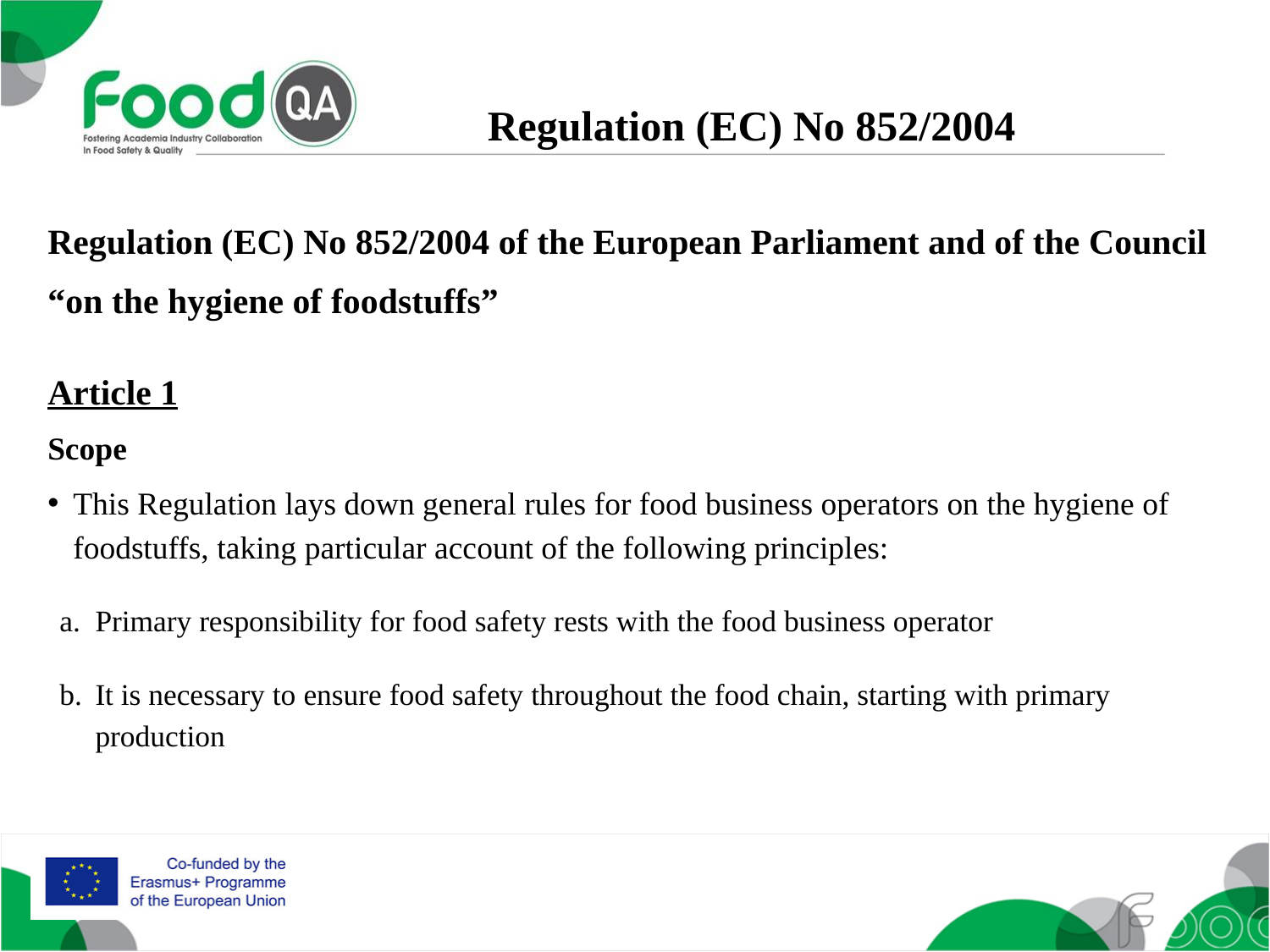

Regulation (EC) No 852/2004
Regulation (EC) No 852/2004 of the European Parliament and of the Council
“on the hygiene of foodstuffs”

Article 1
Scope
This Regulation lays down general rules for food business operators on the hygiene of foodstuffs, taking particular account of the following principles:
Primary responsibility for food safety rests with the food business operator
It is necessary to ensure food safety throughout the food chain, starting with primary production